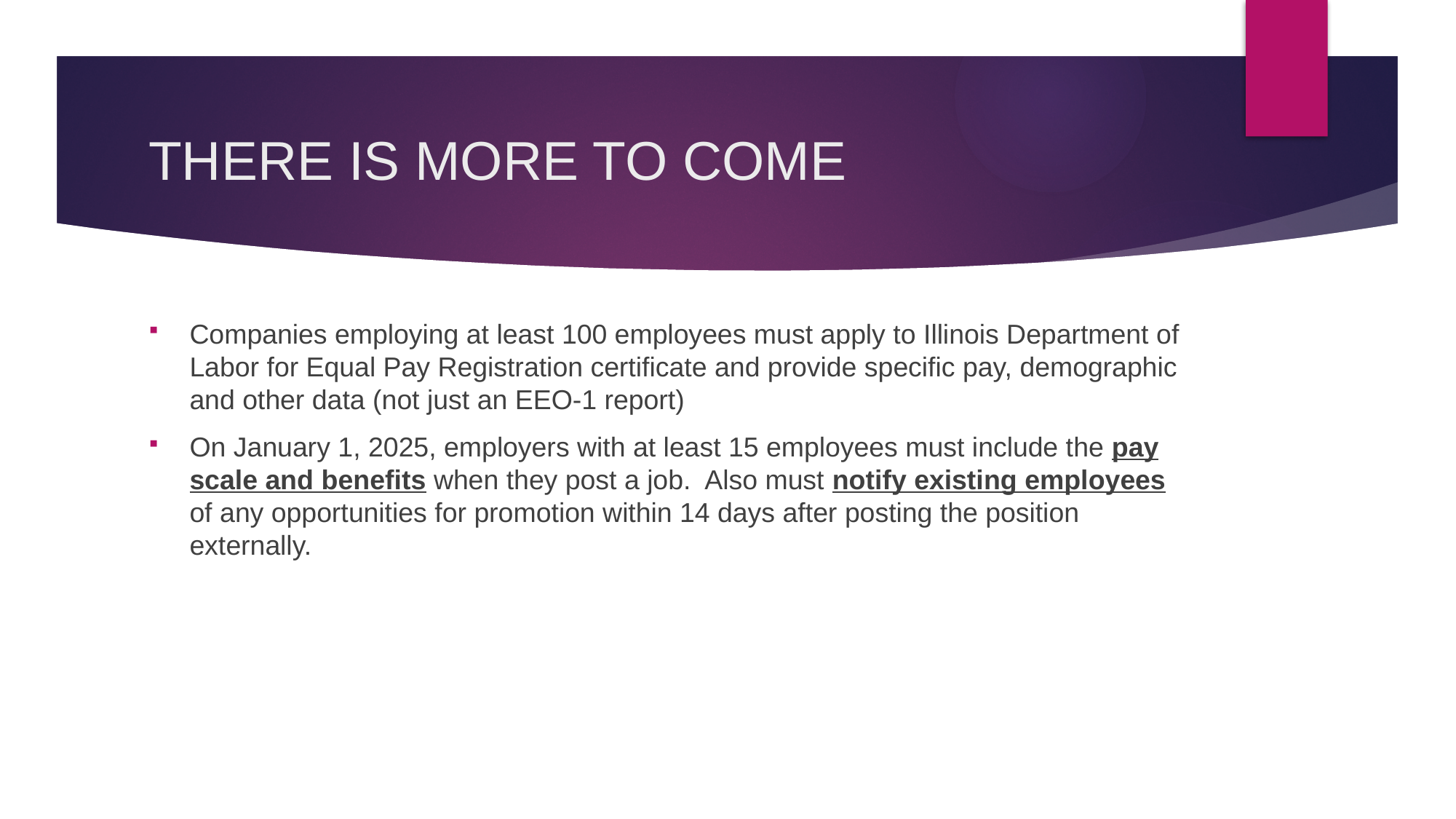

# THERE IS MORE TO COME
Companies employing at least 100 employees must apply to Illinois Department of Labor for Equal Pay Registration certificate and provide specific pay, demographic and other data (not just an EEO-1 report)
On January 1, 2025, employers with at least 15 employees must include the pay scale and benefits when they post a job.  Also must notify existing employees of any opportunities for promotion within 14 days after posting the position externally.